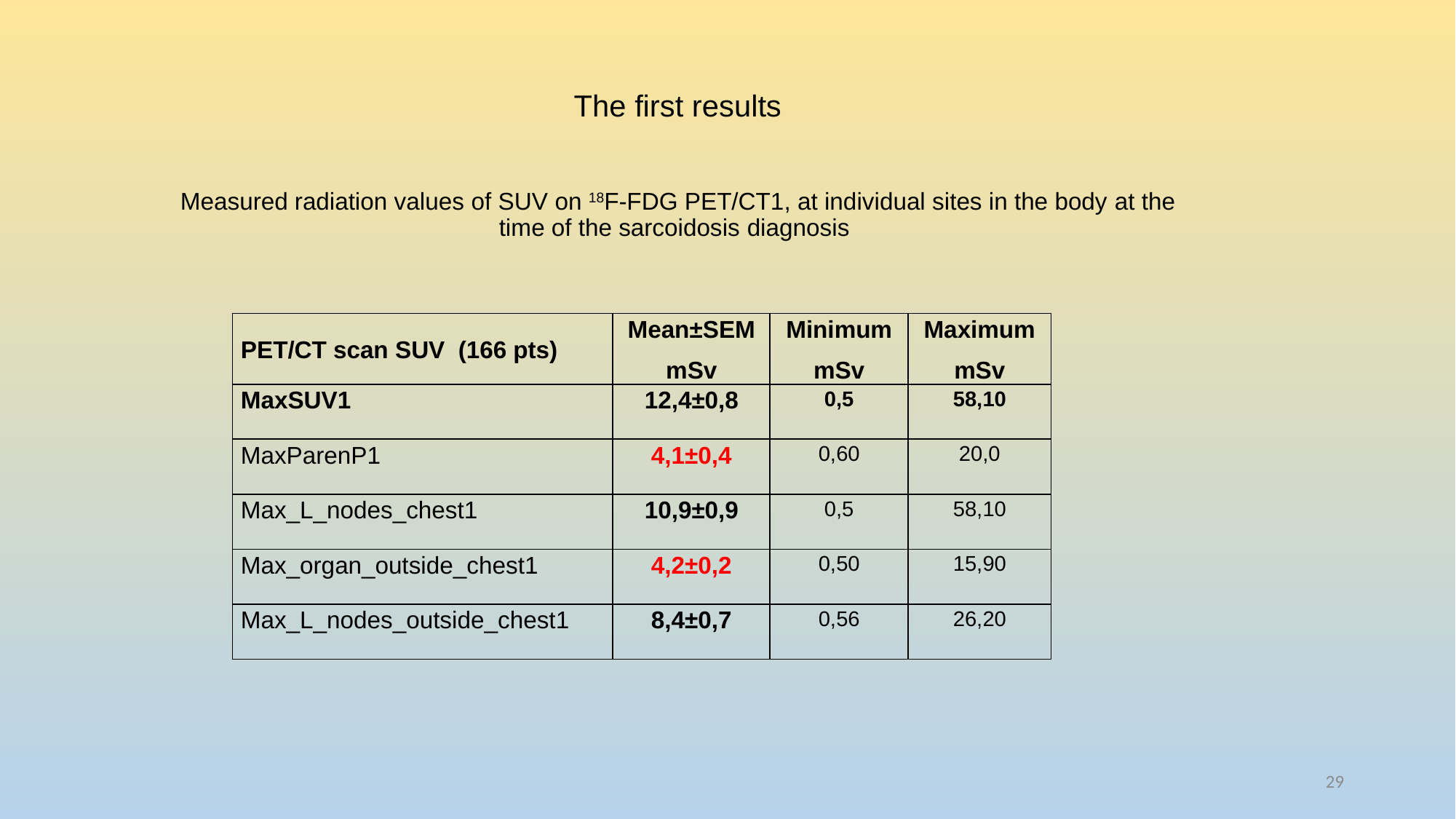

# The first results Measured radiation values of SUV on 18F-FDG PET/CT1, at individual sites in the body at the time of the sarcoidosis diagnosis
| PET/CT scan SUV  (166 pts) | Mean±SEM mSv | Minimum mSv | Maximum mSv |
| --- | --- | --- | --- |
| MaxSUV1 | 12,4±0,8 | 0,5 | 58,10 |
| MaxParenP1 | 4,1±0,4 | 0,60 | 20,0 |
| Max\_L\_nodes\_chest1 | 10,9±0,9 | 0,5 | 58,10 |
| Max\_organ\_outside\_chest1 | 4,2±0,2 | 0,50 | 15,90 |
| Max\_L\_nodes\_outside\_chest1 | 8,4±0,7 | 0,56 | 26,20 |
29